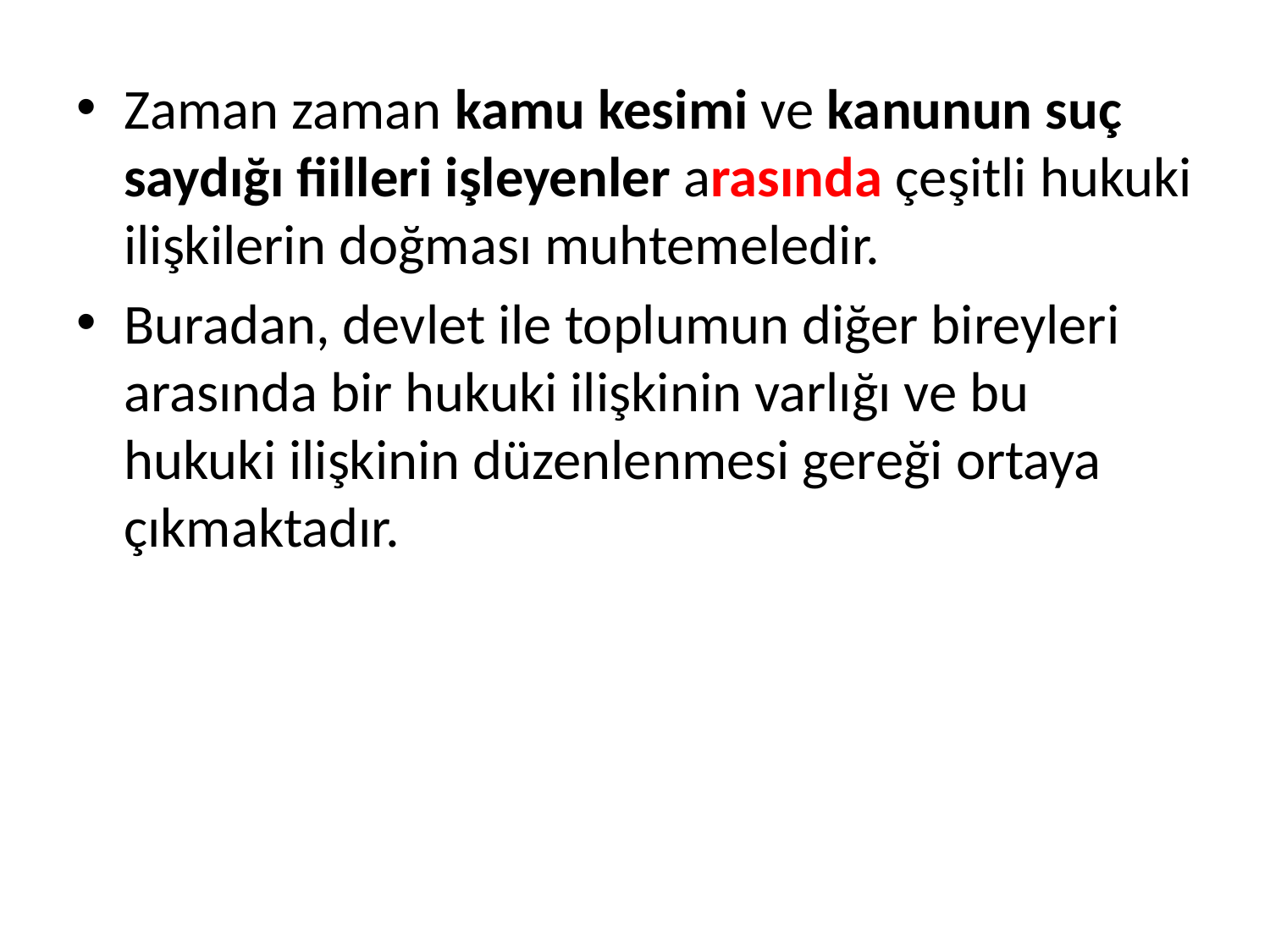

Zaman zaman kamu kesimi ve kanunun suç saydığı fiilleri işleyenler arasında çeşitli hukuki ilişkilerin doğması muhtemeledir.
Buradan, devlet ile toplumun diğer bireyleri arasında bir hukuki ilişkinin varlığı ve bu hukuki ilişkinin düzenlenmesi gereği ortaya çıkmaktadır.